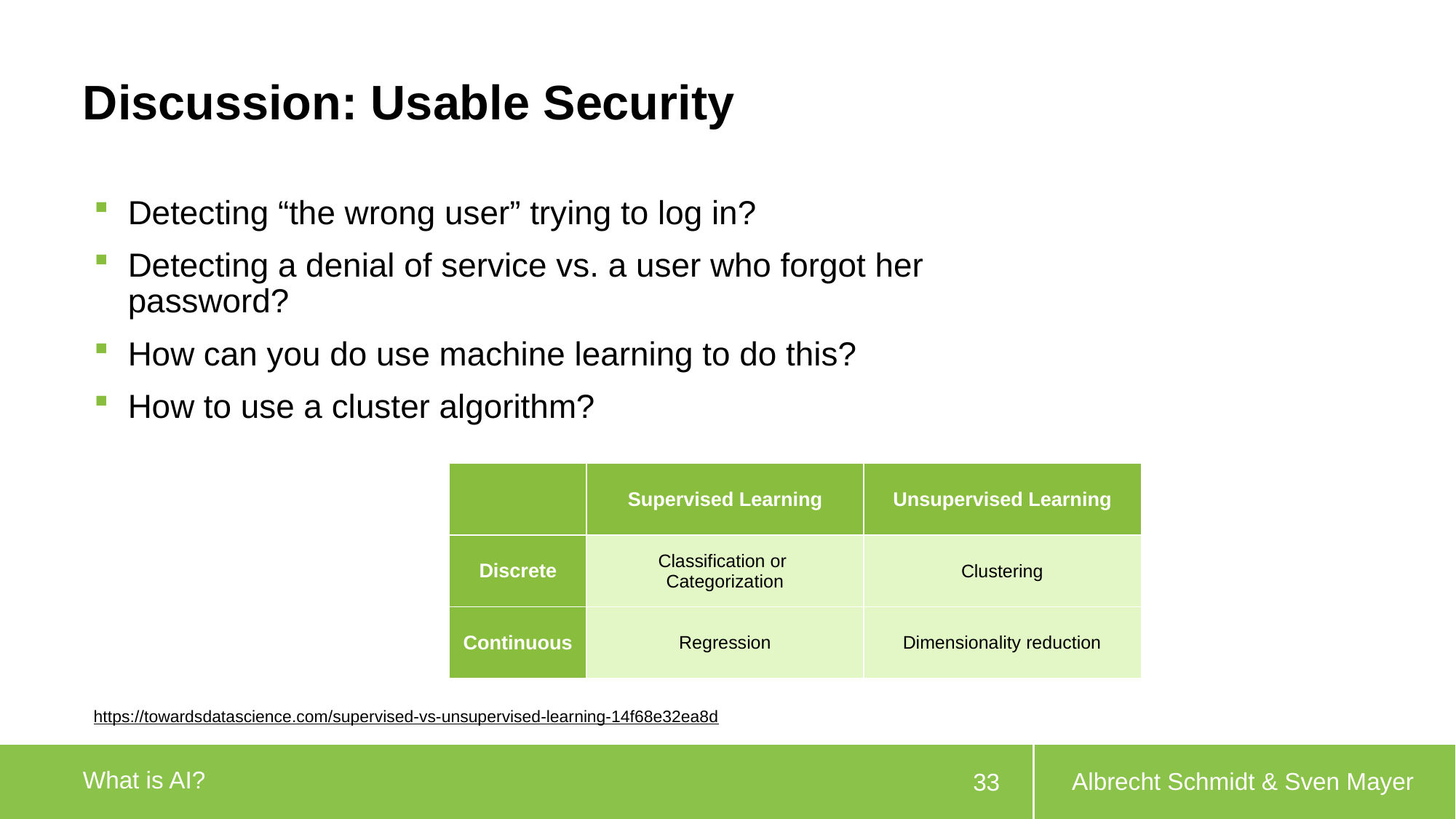

# Discussion: Usable Security

Detecting “the wrong user” trying to log in?
Detecting a denial of service vs. a user who forgot her password?
How can you do use machine learning to do this?
How to use a cluster algorithm?

|  | Supervised Learning | Unsupervised Learning |
| --- | --- | --- |
| Discrete | Classification or Categorization | Clustering |
| Continuous | Regression | Dimensionality reduction |
https://towardsdatascience.com/supervised-vs-unsupervised-learning-14f68e32ea8d
Albrecht Schmidt & Sven Mayer
What is AI?
33